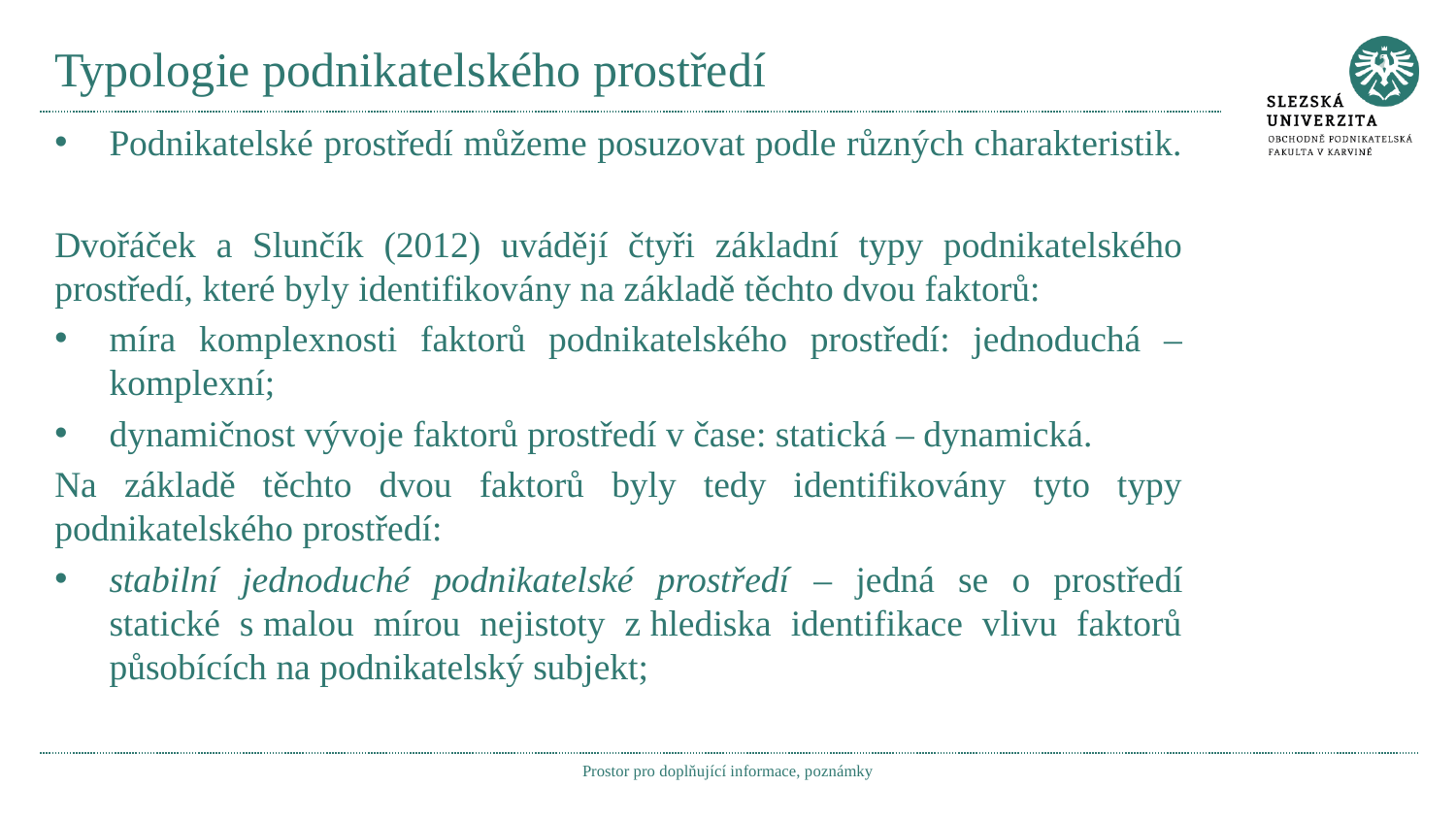

# Typologie podnikatelského prostředí
Podnikatelské prostředí můžeme posuzovat podle různých charakteristik.

Dvořáček a Slunčík (2012) uvádějí čtyři základní typy podnikatelského prostředí, které byly identifikovány na základě těchto dvou faktorů:
míra komplexnosti faktorů podnikatelského prostředí: jednoduchá – komplexní;
dynamičnost vývoje faktorů prostředí v čase: statická – dynamická.
Na základě těchto dvou faktorů byly tedy identifikovány tyto typy podnikatelského prostředí:
stabilní jednoduché podnikatelské prostředí – jedná se o prostředí statické s malou mírou nejistoty z hlediska identifikace vlivu faktorů působících na podnikatelský subjekt;
Prostor pro doplňující informace, poznámky